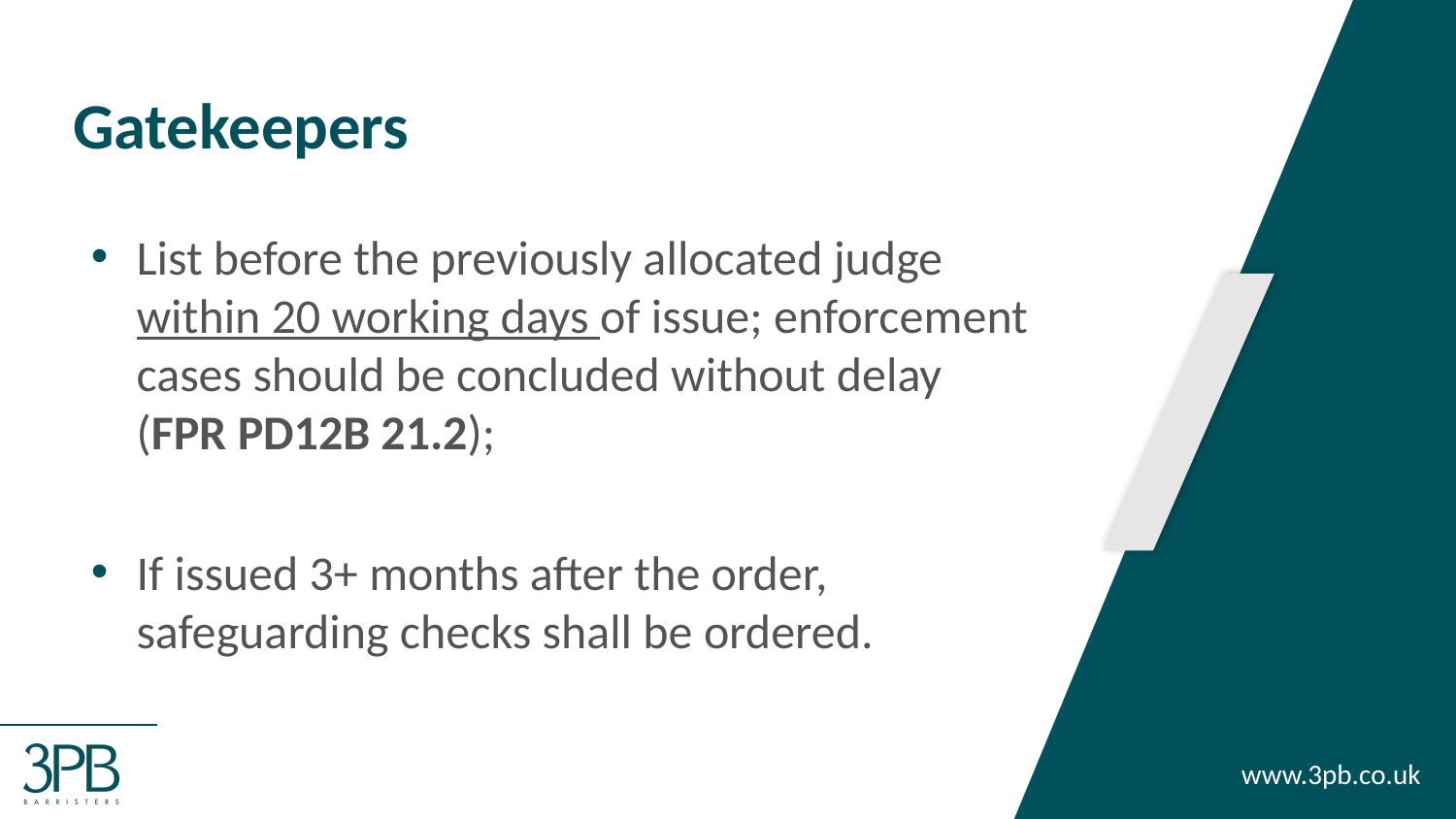

# Gatekeepers
List before the previously allocated judge within 20 working days of issue; enforcement cases should be concluded without delay (FPR PD12B 21.2);

If issued 3+ months after the order, safeguarding checks shall be ordered.